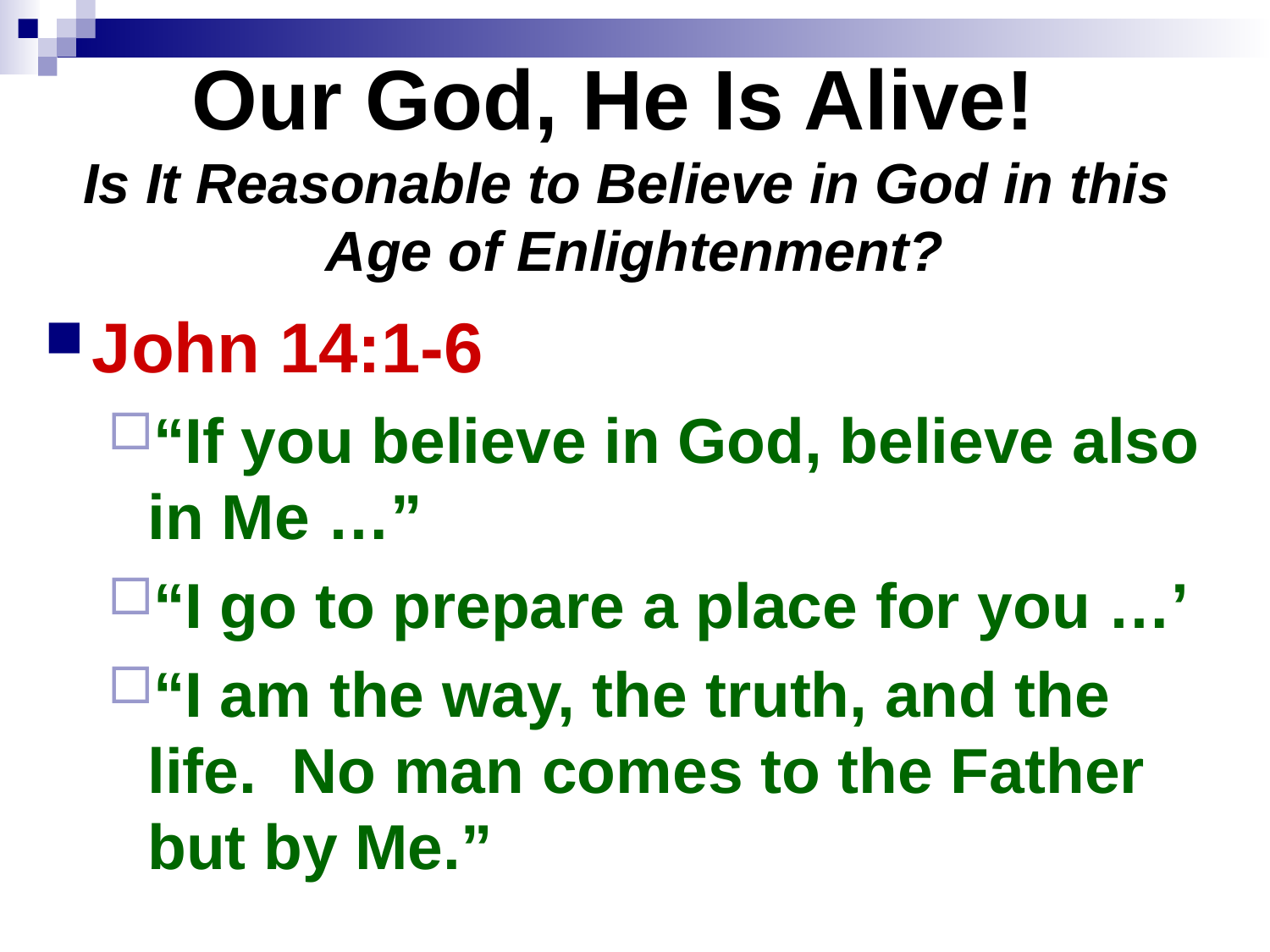

# Our God, He Is Alive! Is It Reasonable to Believe in God in this Age of Enlightenment?
John 14:1-6
“If you believe in God, believe also in Me …”
“I go to prepare a place for you …’
“I am the way, the truth, and the life.  No man comes to the Father but by Me.”